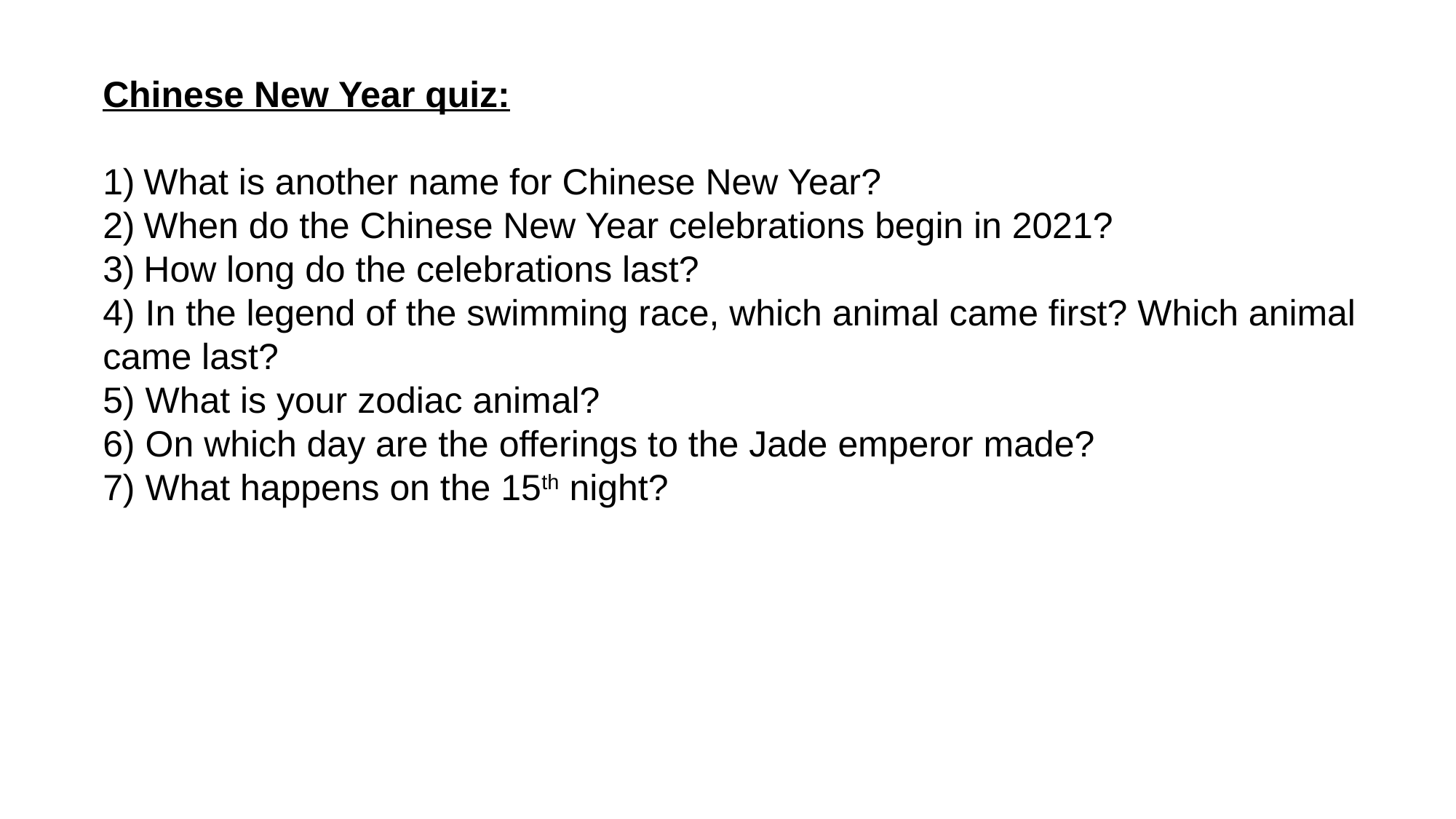

Chinese New Year quiz:

What is another name for Chinese New Year?
When do the Chinese New Year celebrations begin in 2021?
How long do the celebrations last?
4) In the legend of the swimming race, which animal came first? Which animal came last?
5) What is your zodiac animal?
6) On which day are the offerings to the Jade emperor made?
7) What happens on the 15th night?